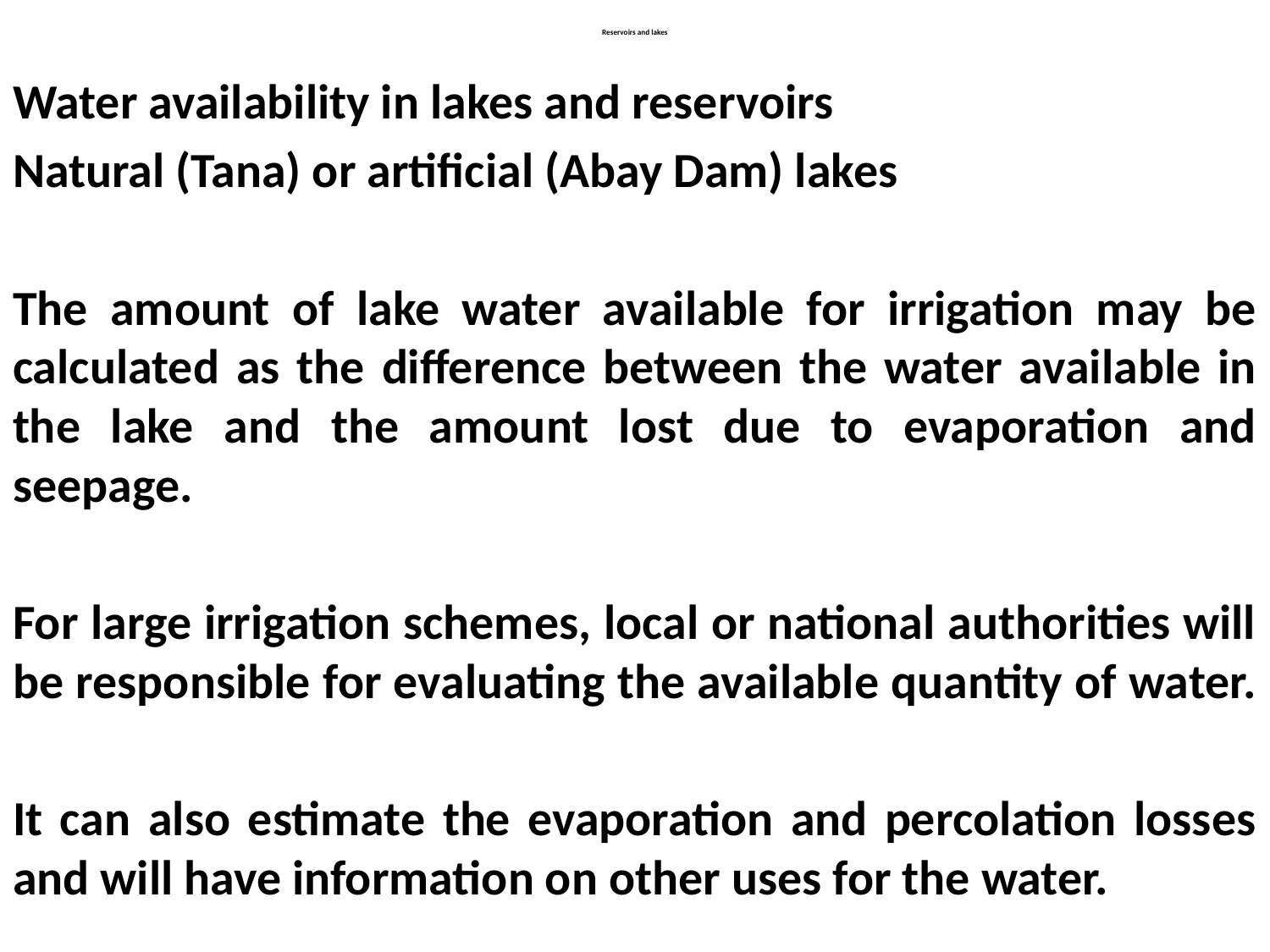

# Reservoirs and lakes
Water availability in lakes and reservoirs
Natural (Tana) or artificial (Abay Dam) lakes

The amount of lake water available for irrigation may be calculated as the difference between the water available in the lake and the amount lost due to evaporation and seepage.

For large irrigation schemes, local or national authorities will be responsible for evaluating the available quantity of water.

It can also estimate the evaporation and percolation losses and will have information on other uses for the water.